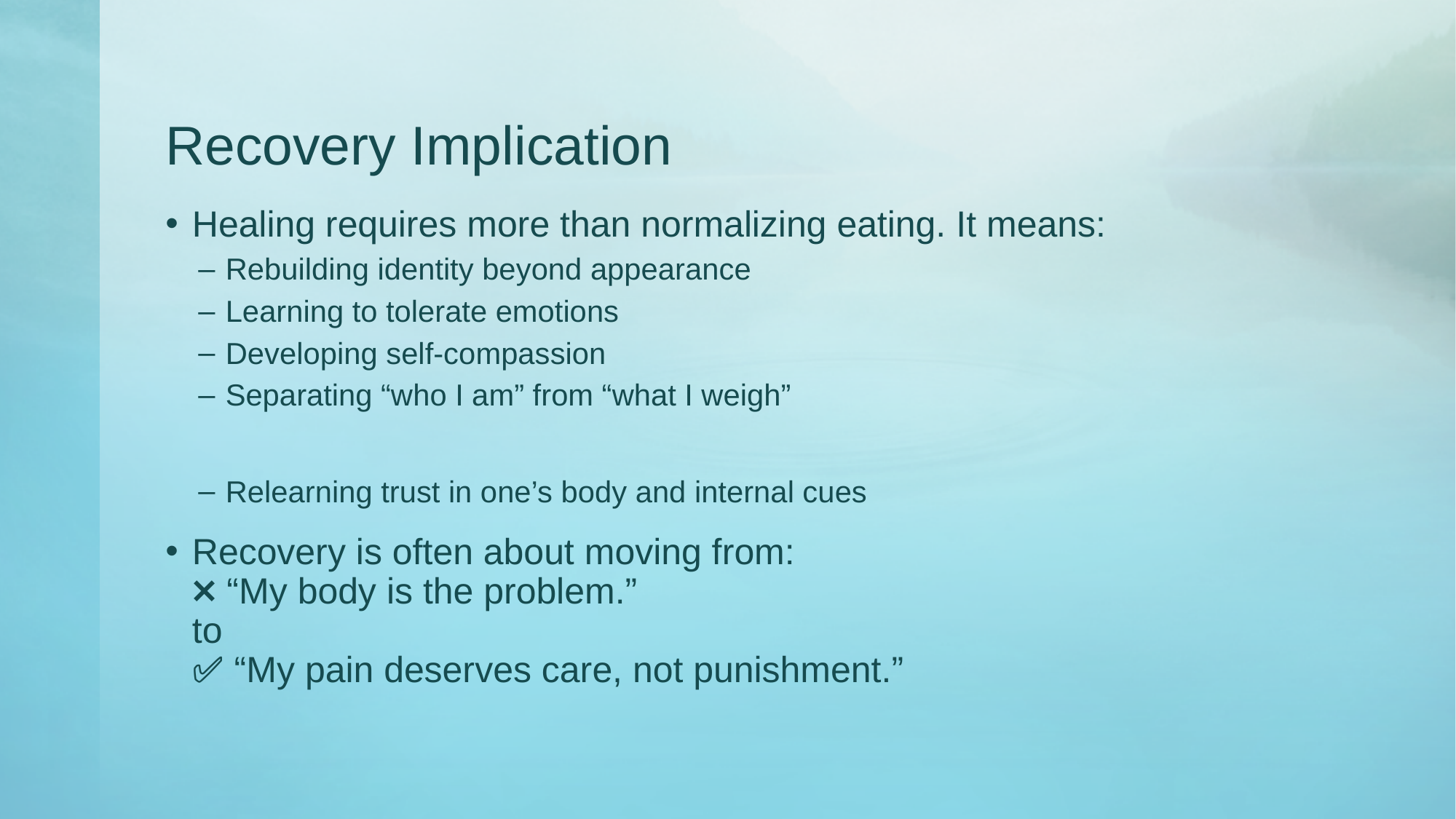

# Recovery Implication
Healing requires more than normalizing eating. It means:
Rebuilding identity beyond appearance
Learning to tolerate emotions
Developing self-compassion
Separating “who I am” from “what I weigh”

Relearning trust in one’s body and internal cues
Recovery is often about moving from:
❌ “My body is the problem.”
to
✅ “My pain deserves care, not punishment.”